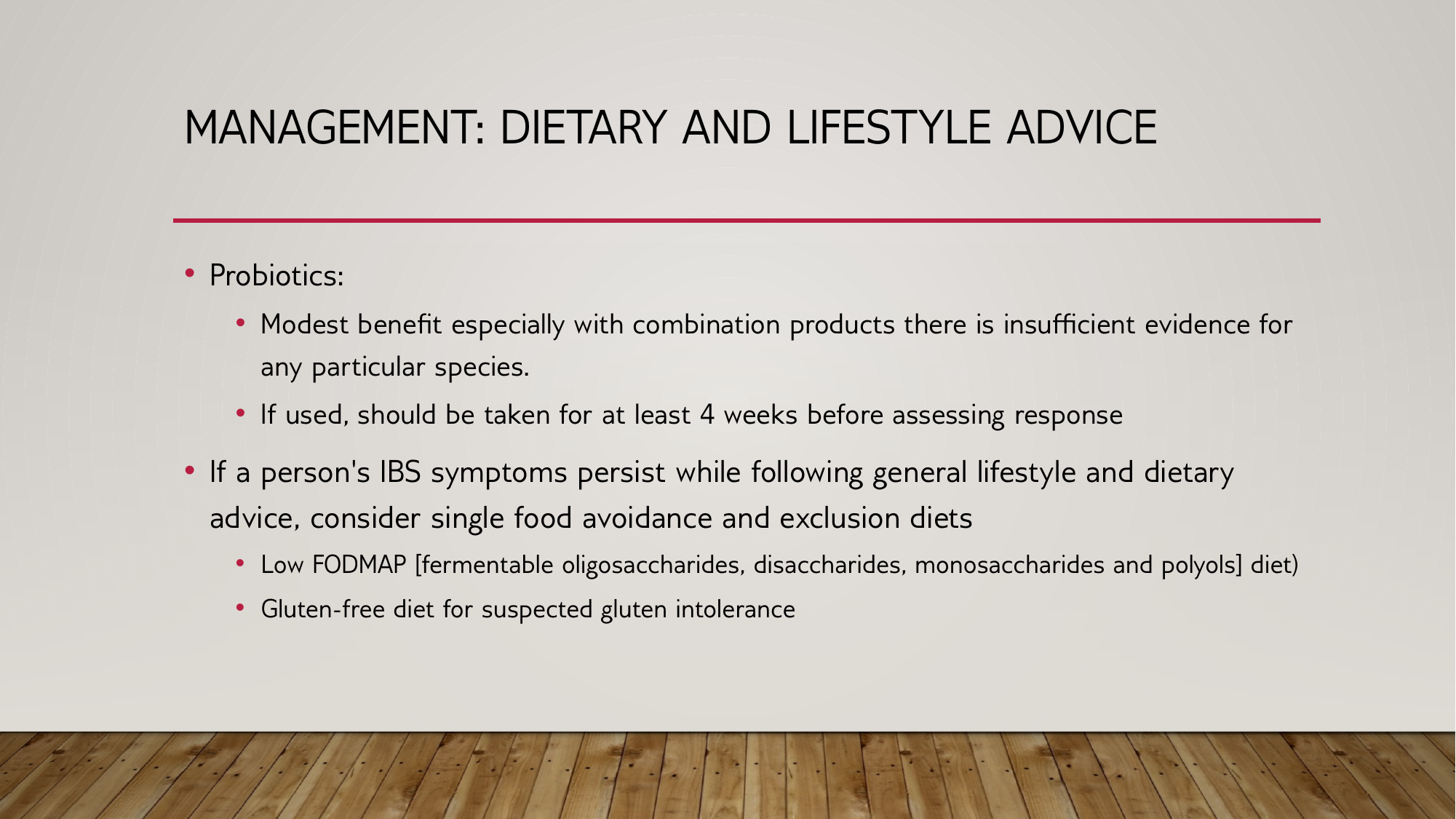

# Management: dietary and lifestyle advice
Probiotics:
Modest benefit especially with combination products there is insufficient evidence for any particular species.
If used, should be taken for at least 4 weeks before assessing response
If a person's IBS symptoms persist while following general lifestyle and dietary advice, consider single food avoidance and exclusion diets
Low FODMAP [fermentable oligosaccharides, disaccharides, monosaccharides and polyols] diet)
Gluten-free diet for suspected gluten intolerance